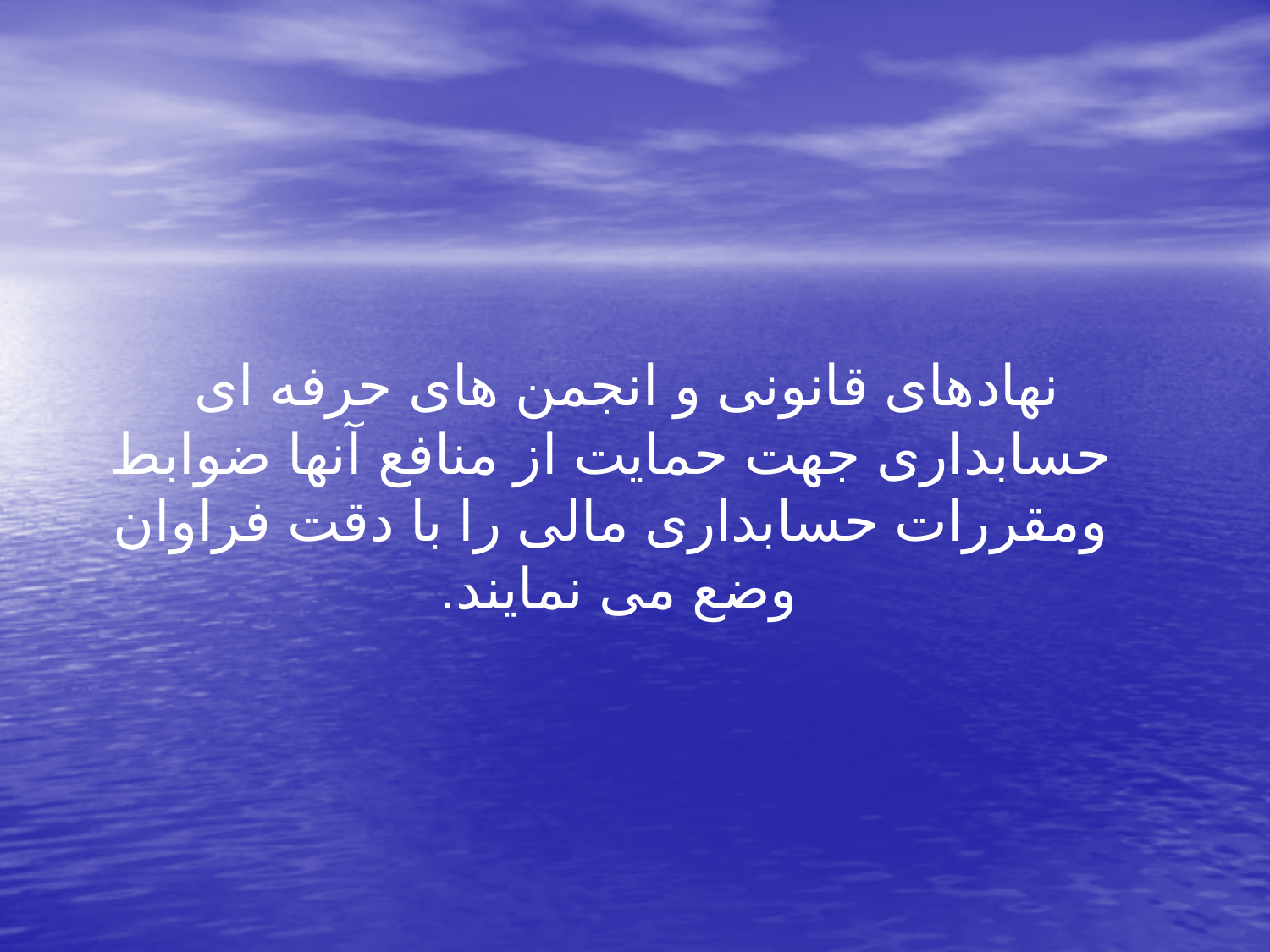

نهادهای قانونی و انجمن های حرفه ای حسابداری جهت حمایت از منافع آنها ضوابط ومقررات حسابداری مالی را با دقت فراوان وضع می نمایند.